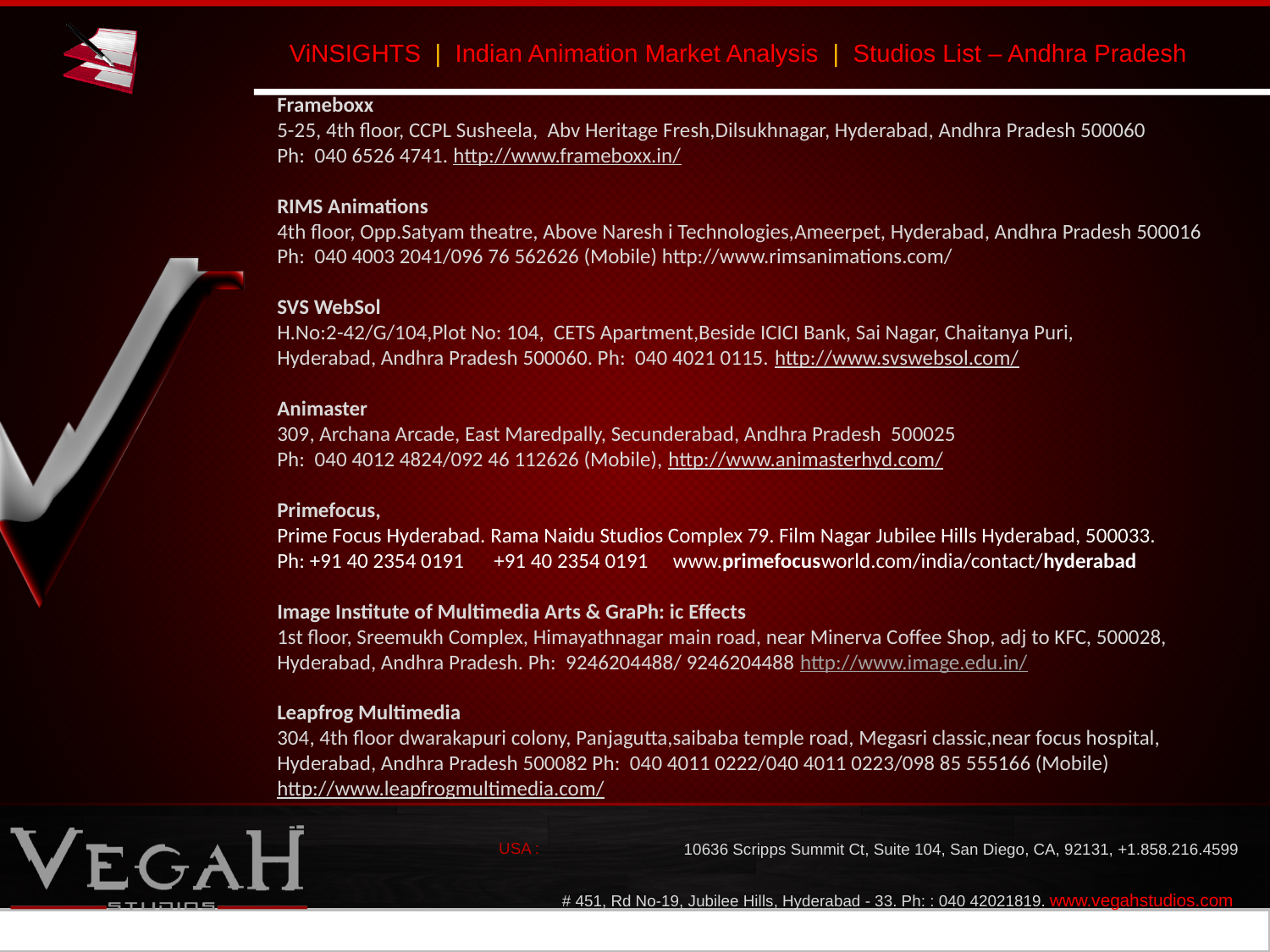

Frameboxx
5-25, 4th floor, CCPL Susheela,  Abv Heritage Fresh,Dilsukhnagar, Hyderabad, Andhra Pradesh 500060
Ph:  040 6526 4741. http://www.frameboxx.in/
RIMS Animations
4th floor, Opp.Satyam theatre, Above Naresh i Technologies,Ameerpet, Hyderabad, Andhra Pradesh 500016
Ph:  040 4003 2041/096 76 562626 (Mobile) http://www.rimsanimations.com/
SVS WebSol
H.No:2-42/G/104,Plot No: 104,  CETS Apartment,Beside ICICI Bank, Sai Nagar, Chaitanya Puri,
Hyderabad, Andhra Pradesh 500060. Ph:  040 4021 0115. http://www.svswebsol.com/
Animaster
309, Archana Arcade, East Maredpally, Secunderabad, Andhra Pradesh  500025
Ph:  040 4012 4824/092 46 112626 (Mobile), http://www.animasterhyd.com/
Primefocus,
Prime Focus Hyderabad. Rama Naidu Studios Complex 79. Film Nagar Jubilee Hills Hyderabad, 500033.
Ph: +91 40 2354 0191      +91 40 2354 0191     www.primefocusworld.com/india/contact/hyderabad
Image Institute of Multimedia Arts & GraPh: ic Effects
1st floor, Sreemukh Complex, Himayathnagar main road, near Minerva Coffee Shop, adj to KFC, 500028,
Hyderabad, Andhra Pradesh. Ph:  9246204488/ 9246204488 http://www.image.edu.in/
Leapfrog Multimedia
304, 4th floor dwarakapuri colony, Panjagutta,saibaba temple road, Megasri classic,near focus hospital,
Hyderabad, Andhra Pradesh 500082 Ph:  040 4011 0222/040 4011 0223/098 85 555166 (Mobile)
http://www.leapfrogmultimedia.com/